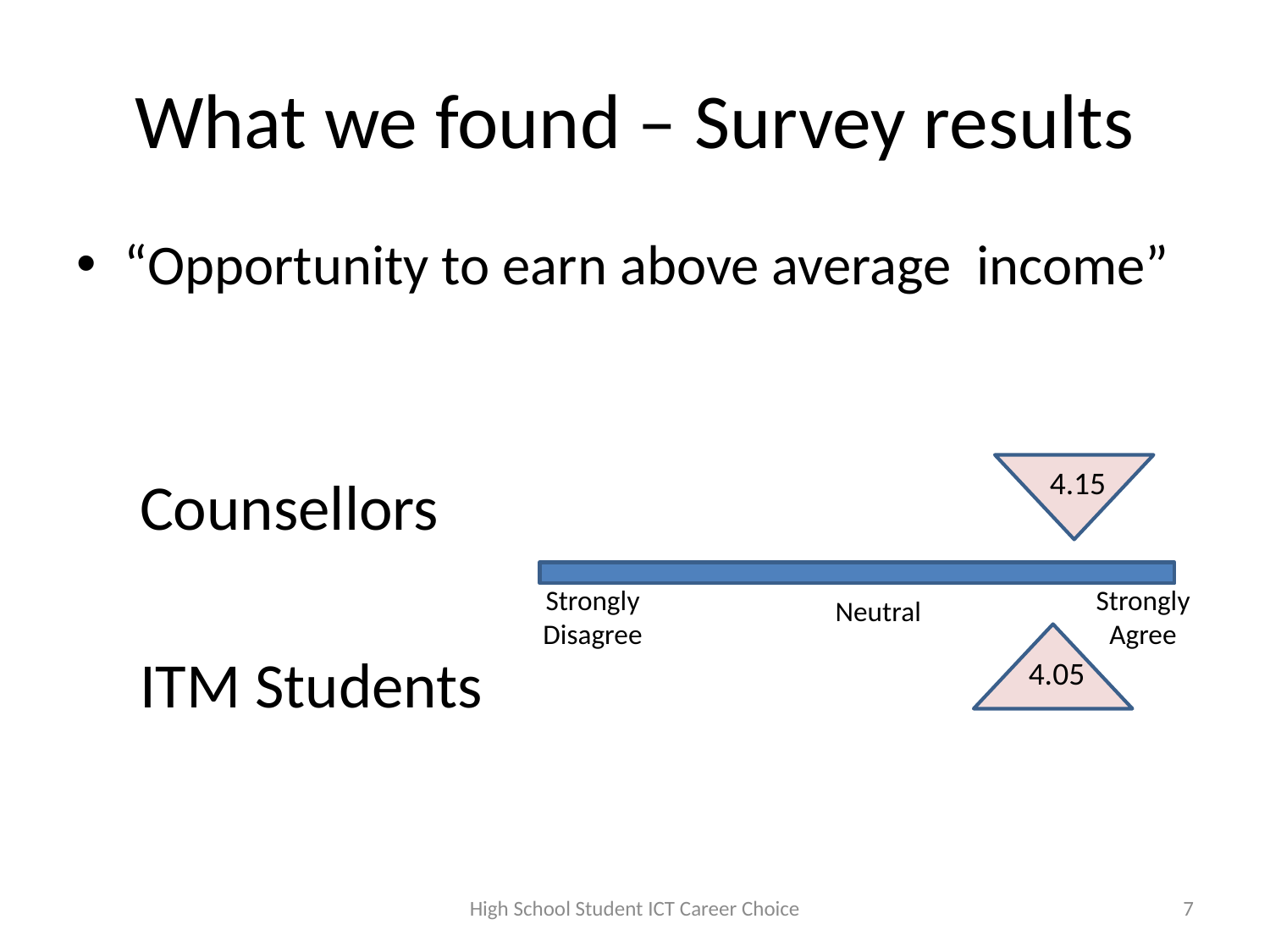

# What we found – Survey results
“Opportunity to earn above average  income”

Counsellors

ITM Students

4.15

Strongly Disagree
Strongly Agree
Neutral

4.05
High School Student ICT Career Choice
7